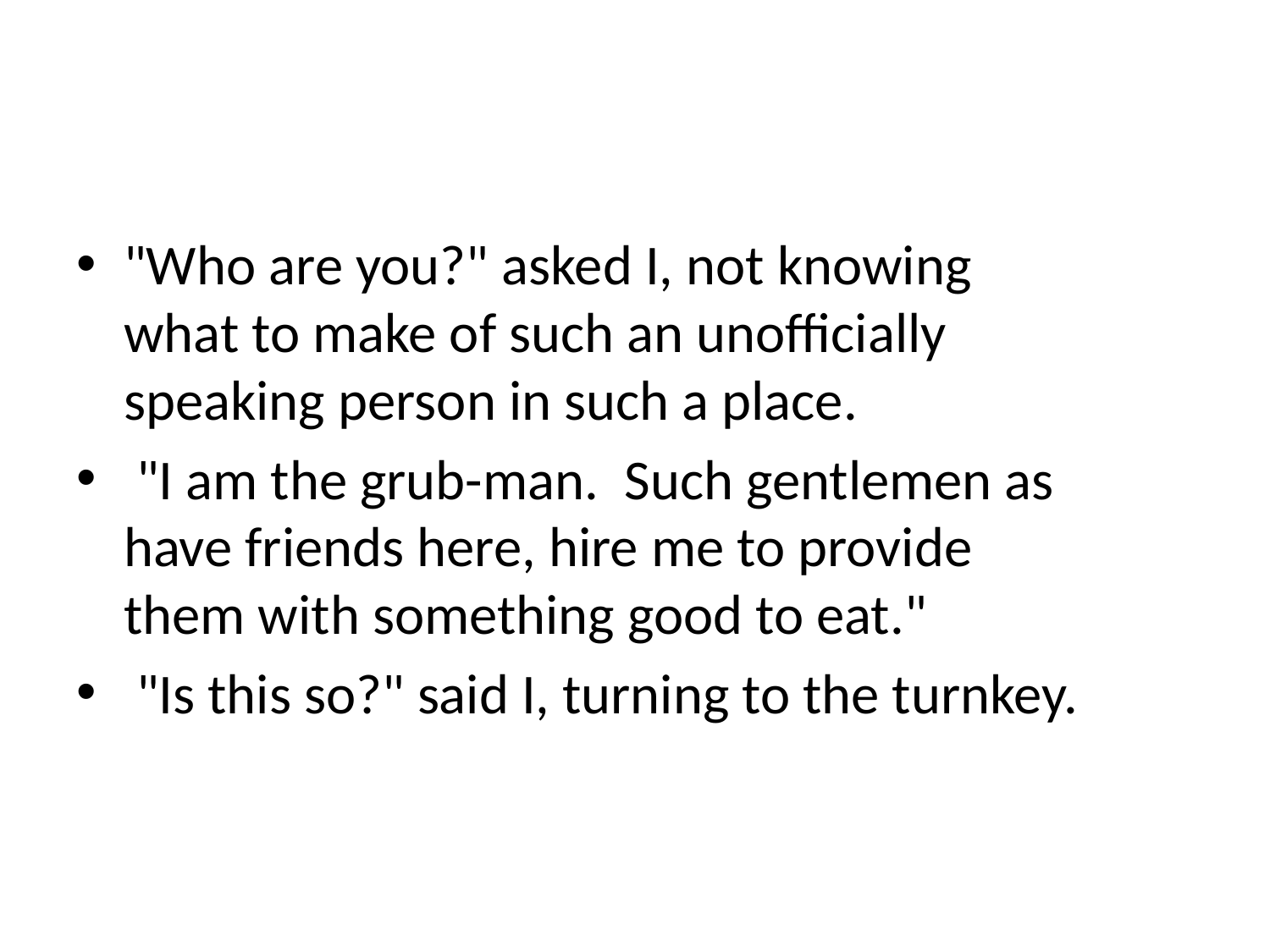

#
"Who are you?" asked I, not knowing what to make of such an unofficially speaking person in such a place.
 "I am the grub-man.  Such gentlemen as have friends here, hire me to provide them with something good to eat."
 "Is this so?" said I, turning to the turnkey.